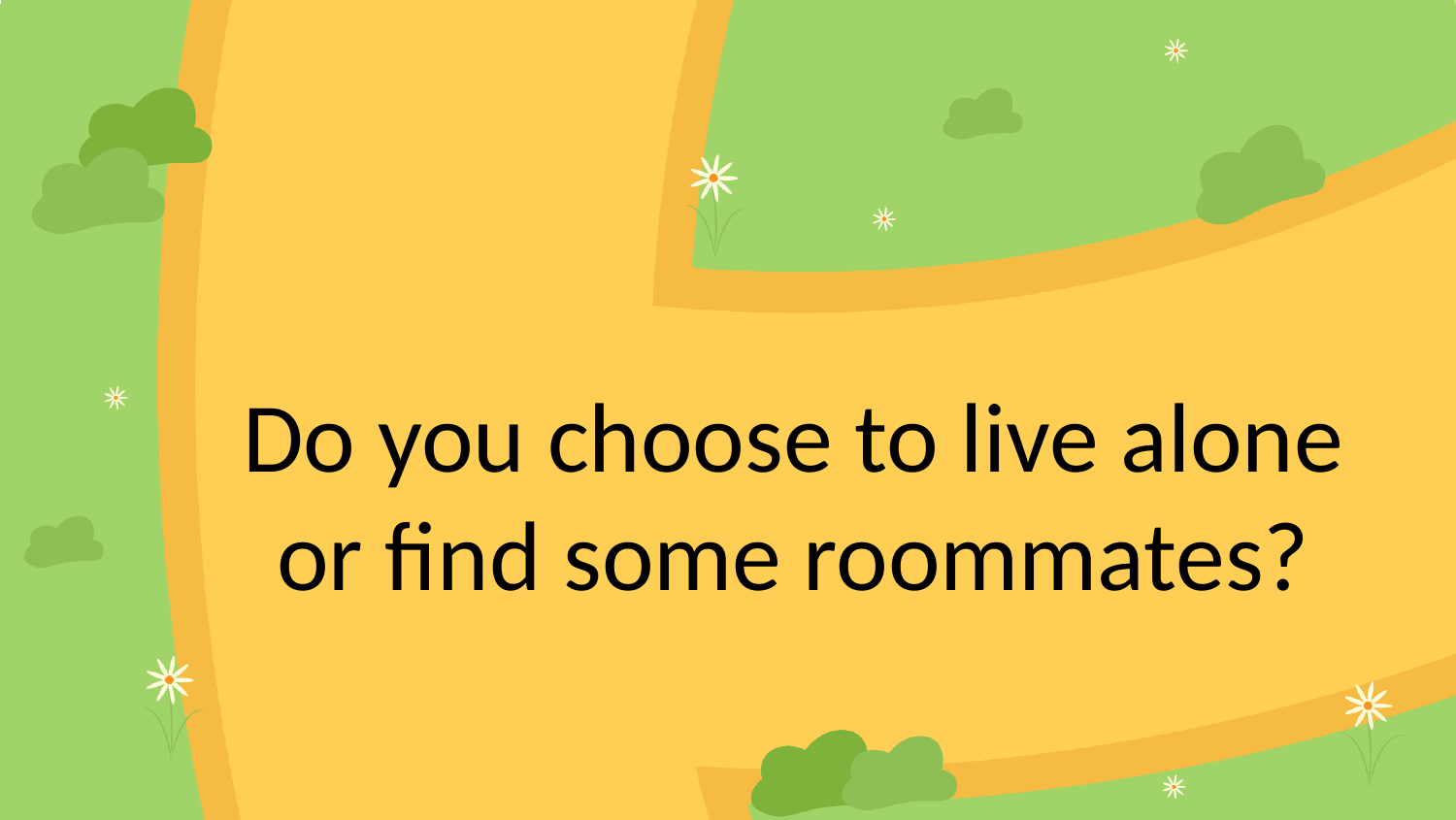

Do you choose to live alone or find some roommates?